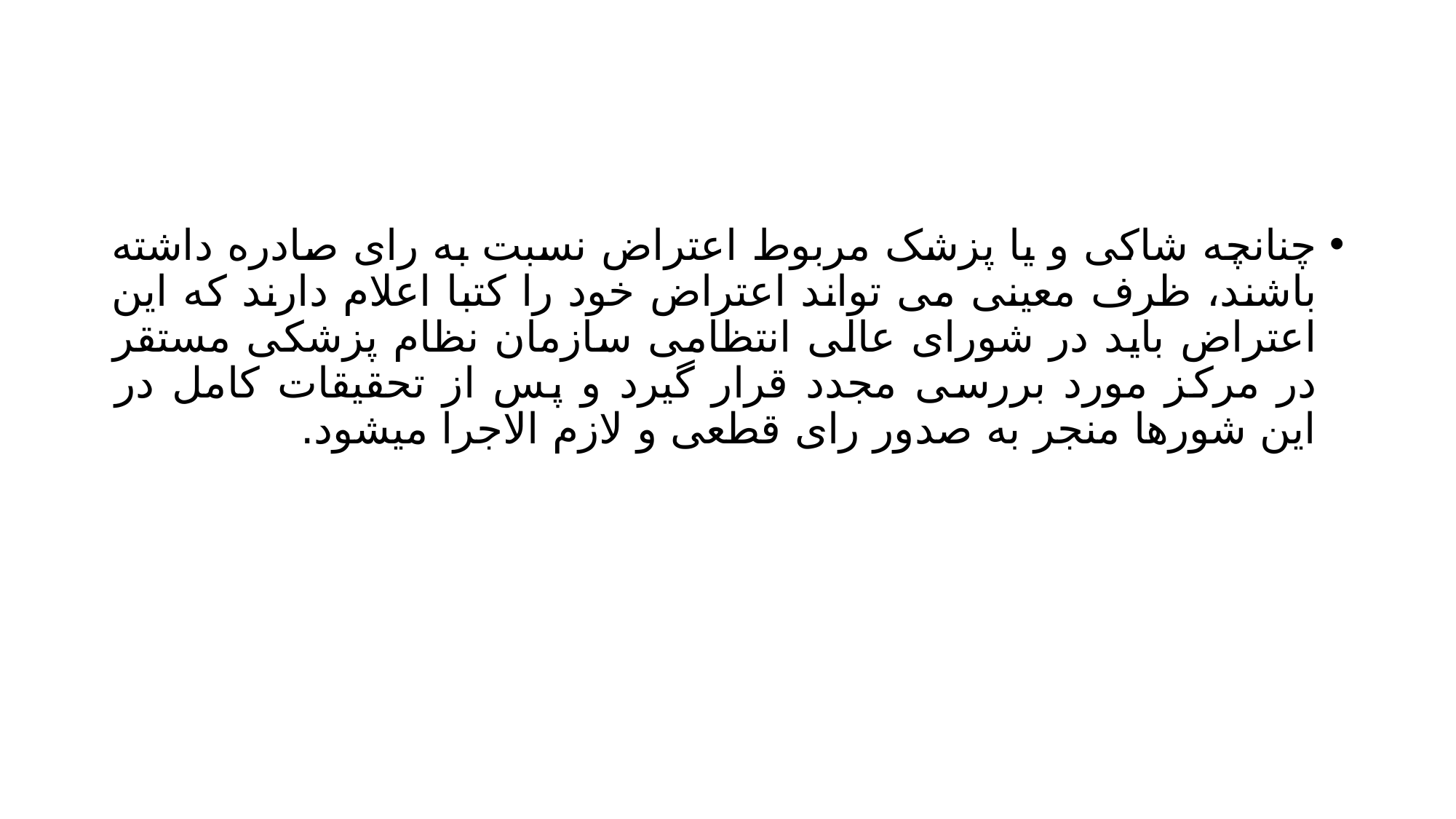

#
چنانچه شاکی و یا پزشک مربوط اعتراض نسبت به رای صادره داشته باشند، ظرف معینی می تواند اعتراض خود را کتبا اعلام دارند که این اعتراض باید در شورای عالی انتظامی سازمان نظام پزشکی مستقر در مرکز مورد بررسی مجدد قرار گیرد و پس از تحقیقات کامل در این شورها منجر به صدور رای قطعی و لازم الاجرا میشود.